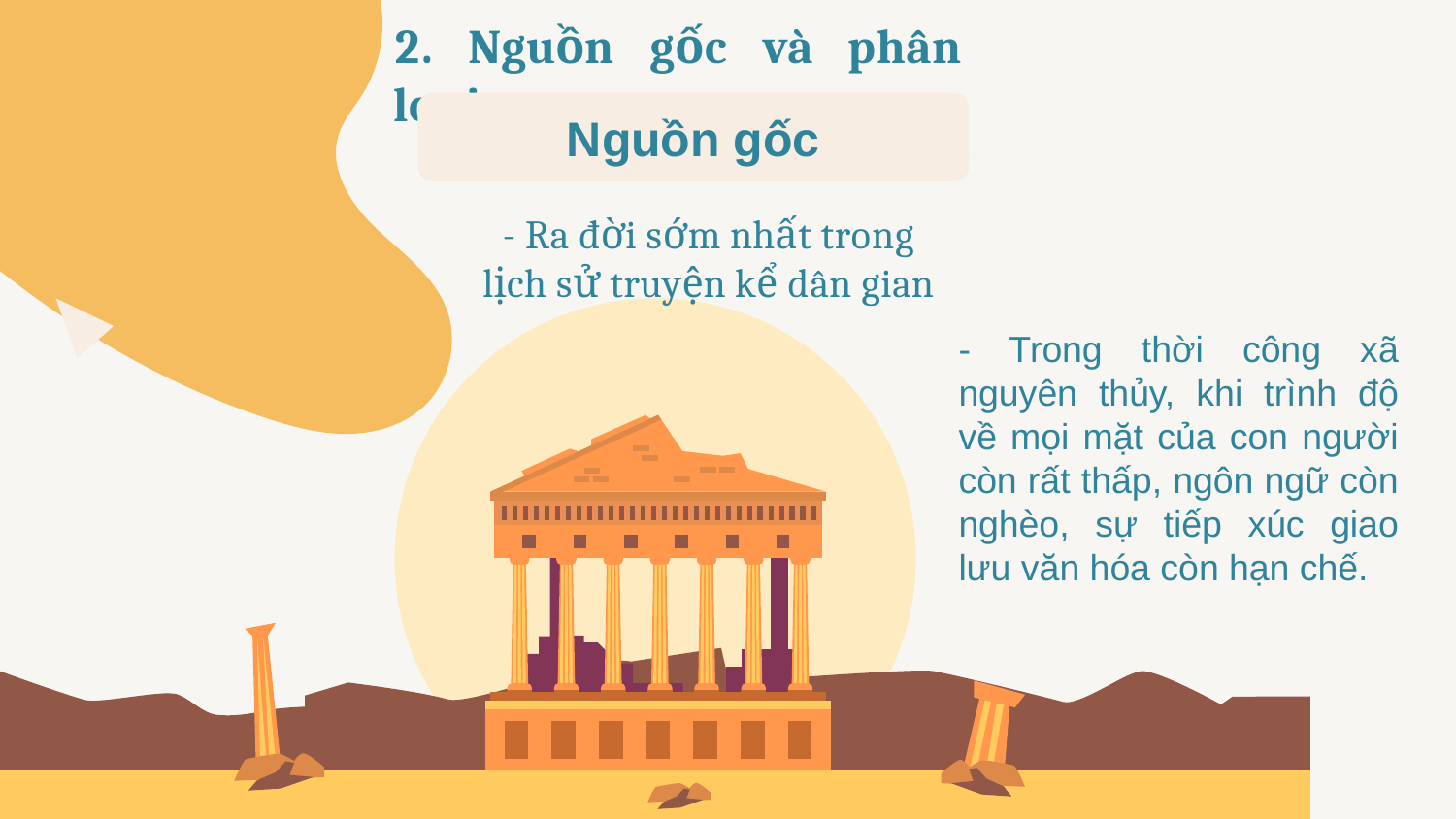

2. Nguồn gốc và phân loại
Nguồn gốc
- Ra đời sớm nhất trong lịch sử truyện kể dân gian

- Trong thời công xã nguyên thủy, khi trình độ về mọi mặt của con người còn rất thấp, ngôn ngữ còn nghèo, sự tiếp xúc giao lưu văn hóa còn hạn chế.